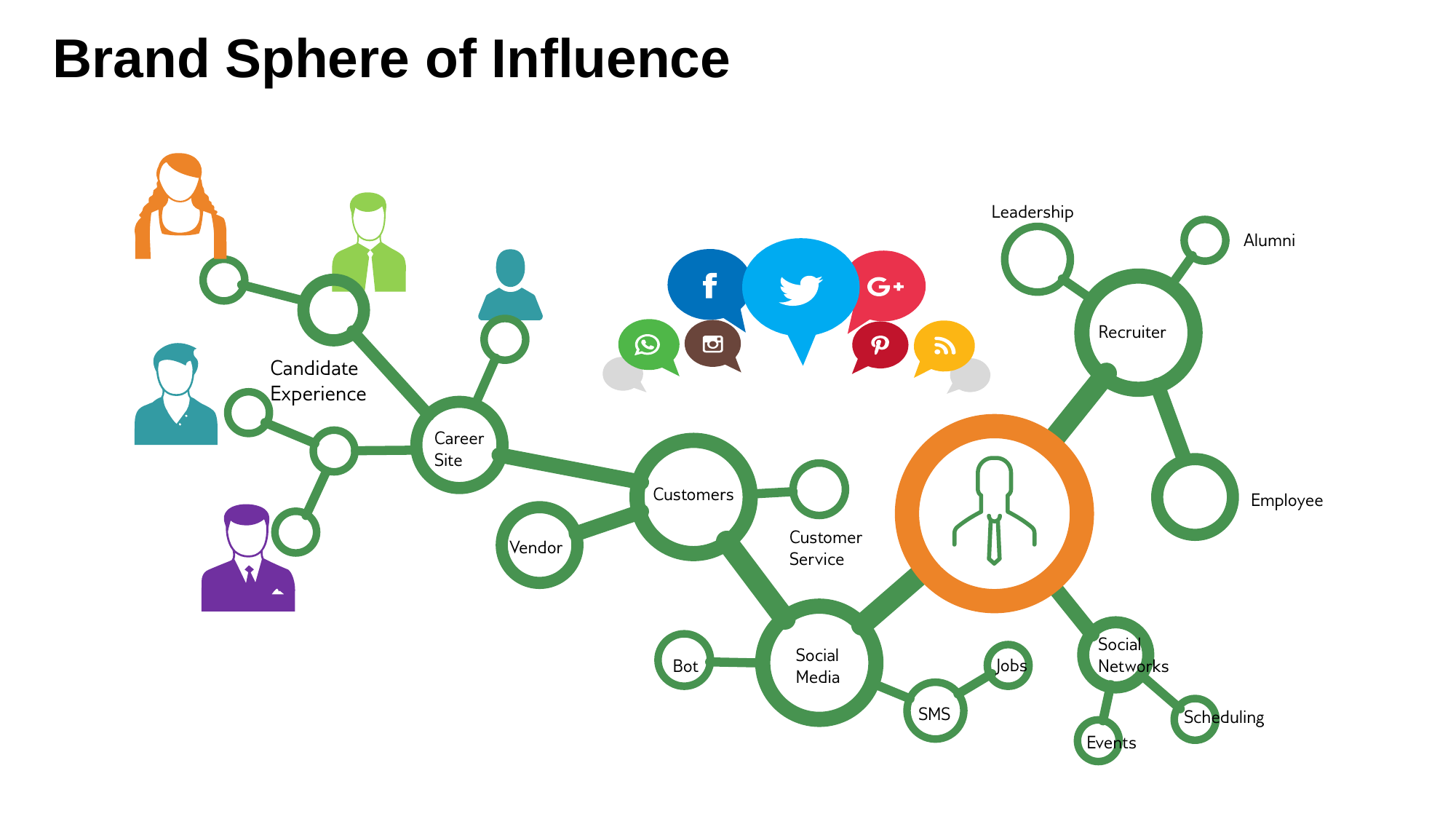

# Brand Sphere of Influence

Leadership

Alumni

Recruiter

Candidate Experience
Career
Site
Customers
Employee

Customer
Service
Vendor
Social
Networks
Social
Media
Jobs
Bot
SMS
Scheduling
Events